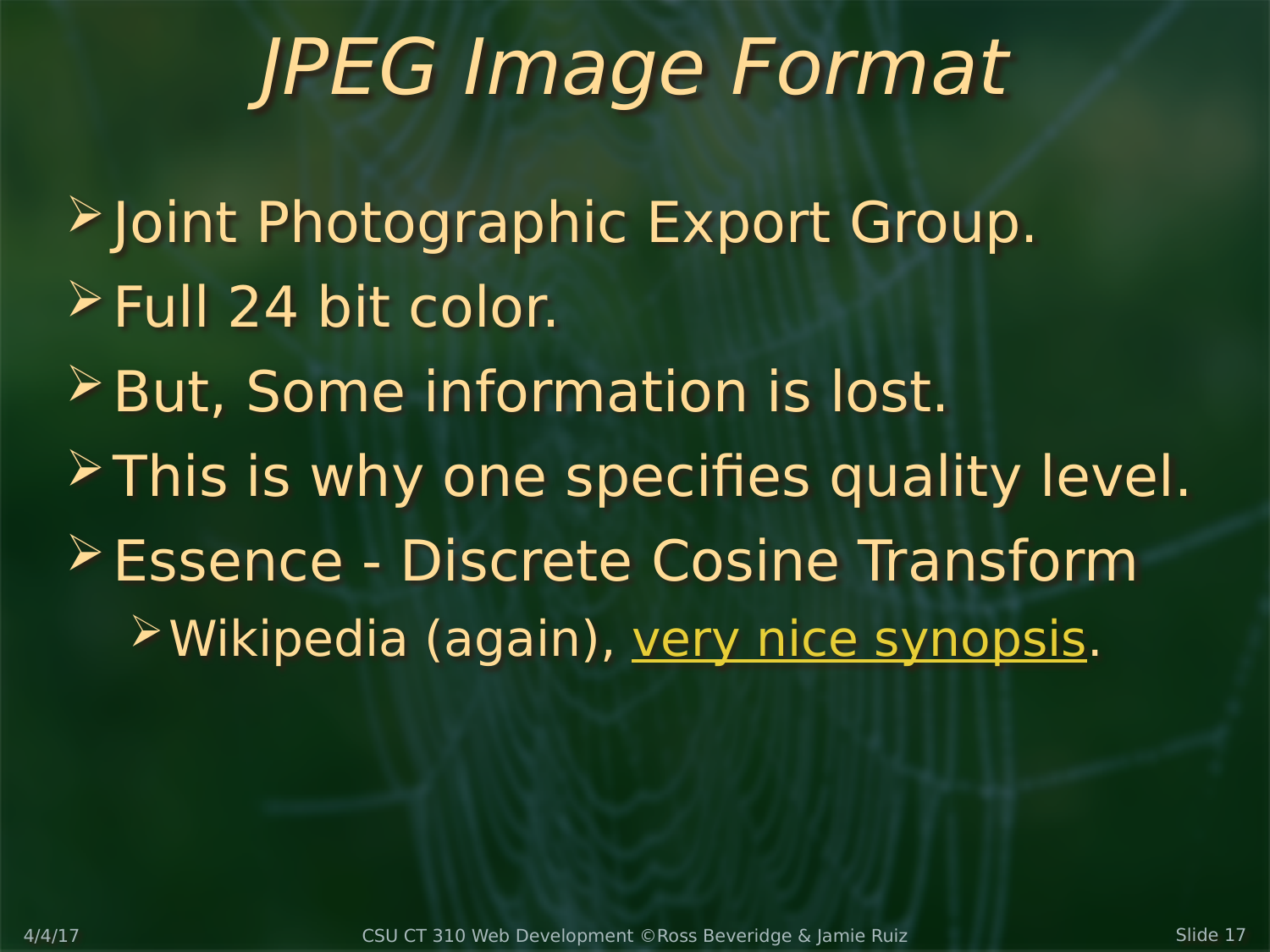

# JPEG Image Format
Joint Photographic Export Group.
Full 24 bit color.
But, Some information is lost.
This is why one specifies quality level.
Essence - Discrete Cosine Transform
Wikipedia (again), very nice synopsis.
4/4/17
Slide 17
CSU CT 310 Web Development ©Ross Beveridge & Jamie Ruiz